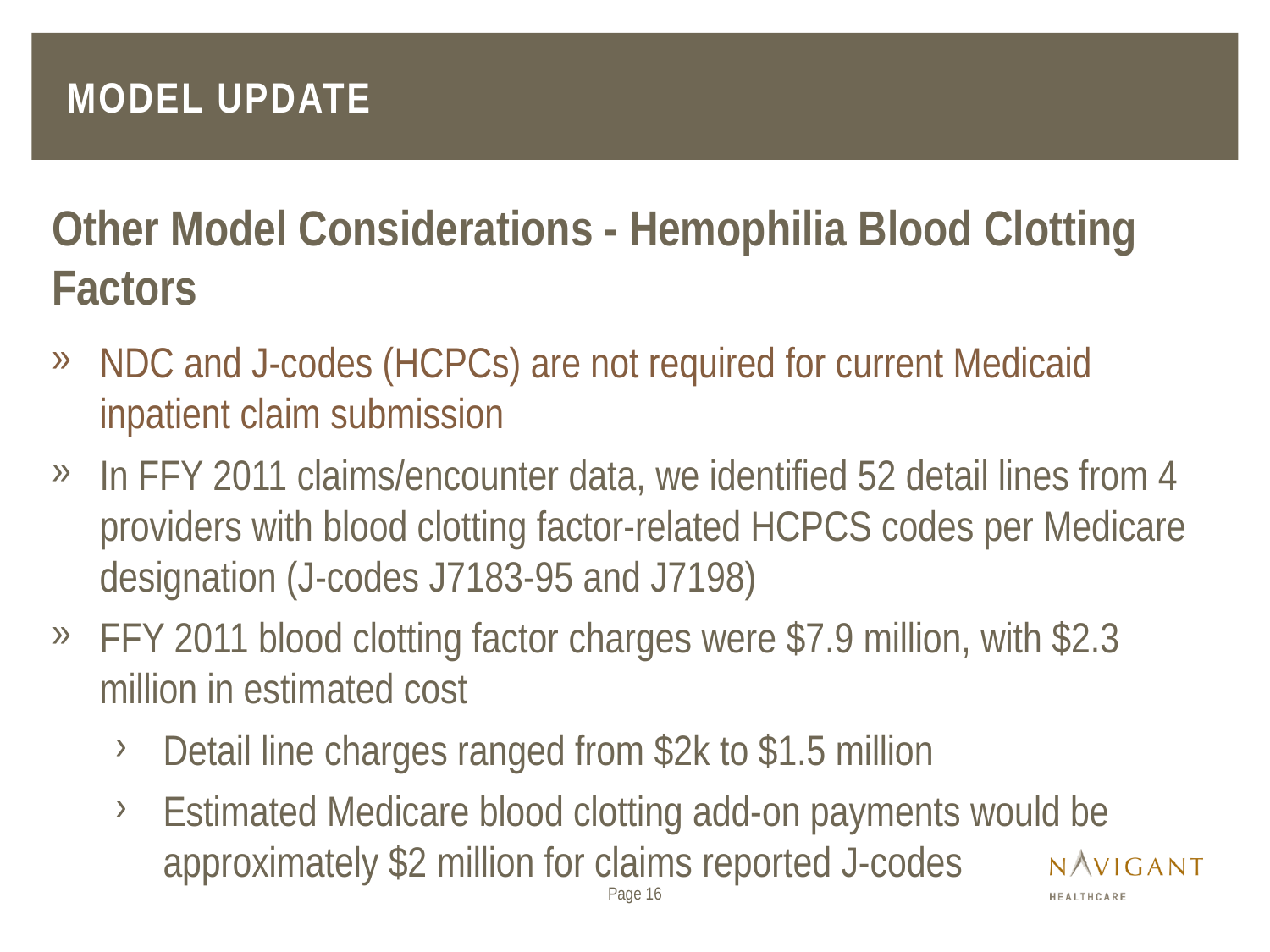

# Model update
Other Model Considerations - Hemophilia Blood Clotting Factors
NDC and J-codes (HCPCs) are not required for current Medicaid inpatient claim submission
In FFY 2011 claims/encounter data, we identified 52 detail lines from 4 providers with blood clotting factor-related HCPCS codes per Medicare designation (J-codes J7183-95 and J7198)
FFY 2011 blood clotting factor charges were $7.9 million, with $2.3 million in estimated cost
Detail line charges ranged from $2k to $1.5 million
Estimated Medicare blood clotting add-on payments would be approximately $2 million for claims reported J-codes

Page 16